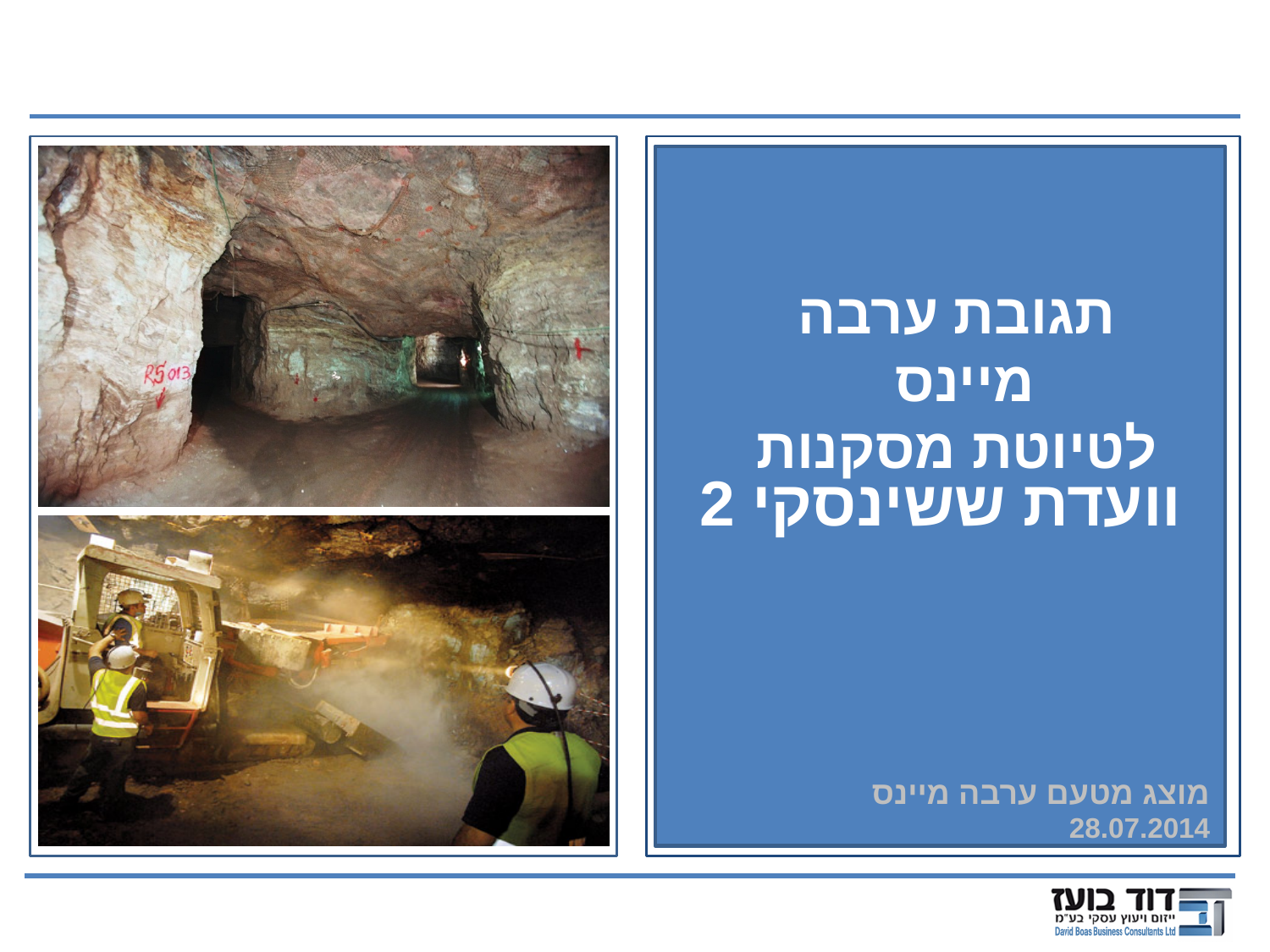

תגובת ערבה מיינס
לטיוטת מסקנות
וועדת ששינסקי 2
מוצג מטעם ערבה מיינס          28.07.2014